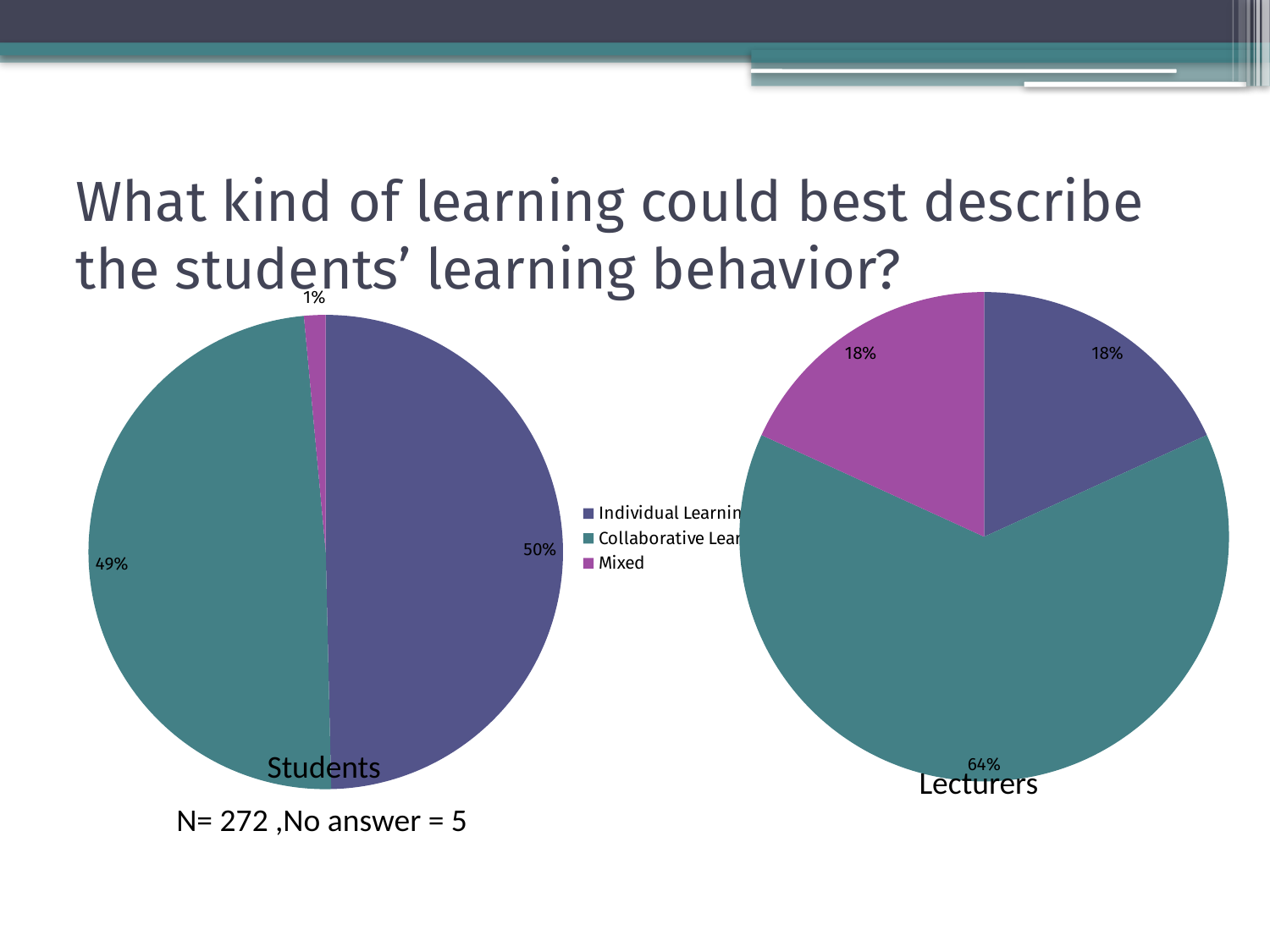

# What kind of learning could best describe the students’ learning behavior?

### Chart

| Category | From your experience, what kind of learning could best describe your learning behaviour? |
|---|---|
| Individual Learning | 135.0 |
| Collaborative Learning | 133.0 |
| Mixed | 4.0 |

### Chart

| Category | From your experience, what kind of learning could best describe the students’ learning behavior? |
|---|---|
| Individual Learning | 2.0 |
| Collaborative Learning | 7.0 |
| Other | 2.0 |
Students
Lecturers
N= 272 ,No answer = 5